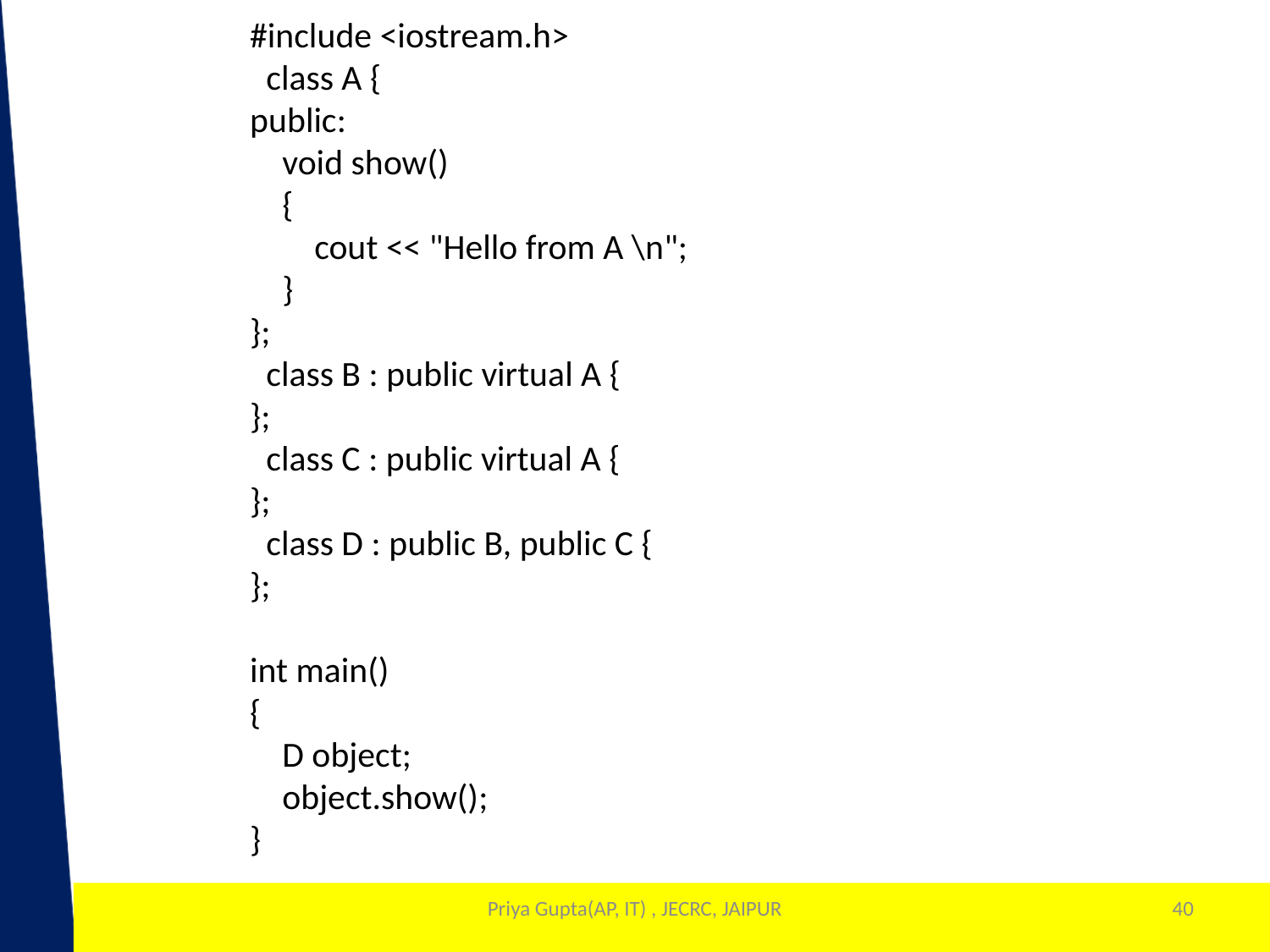

#include <iostream.h>
  class A {
public:
    void show()
    {
        cout << "Hello from A \n";
    }
};
  class B : public virtual A {
};
  class C : public virtual A {
};
  class D : public B, public C {
};

int main()
{
    D object;
    object.show();
}
Priya Gupta(AP, IT) , JECRC, JAIPUR
40
1